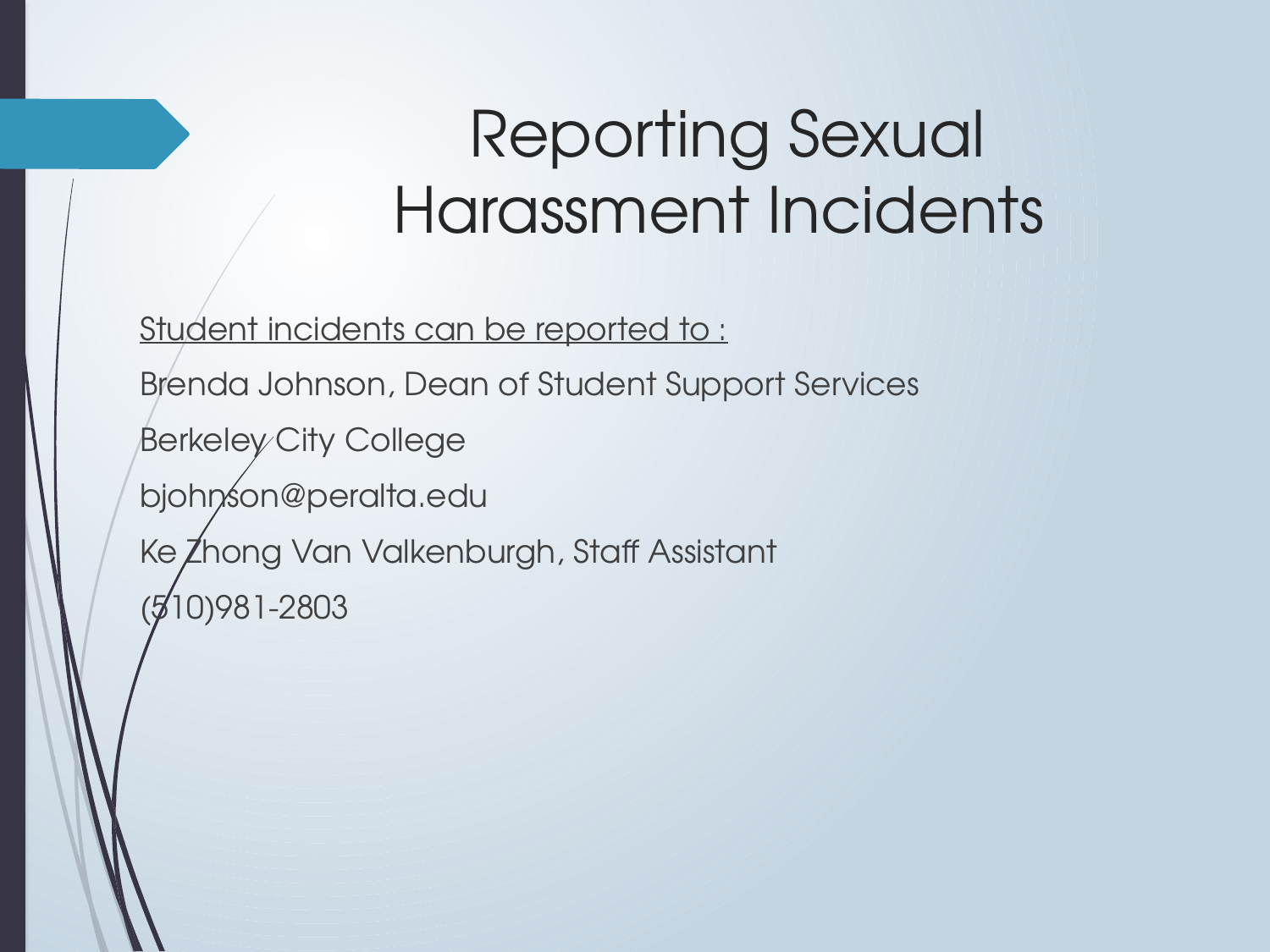

# Reporting Sexual Harassment Incidents
Student incidents can be reported to :
Brenda Johnson, Dean of Student Support Services
Berkeley City College
bjohnson@peralta.edu
Ke Zhong Van Valkenburgh, Staff Assistant
(510)981-2803